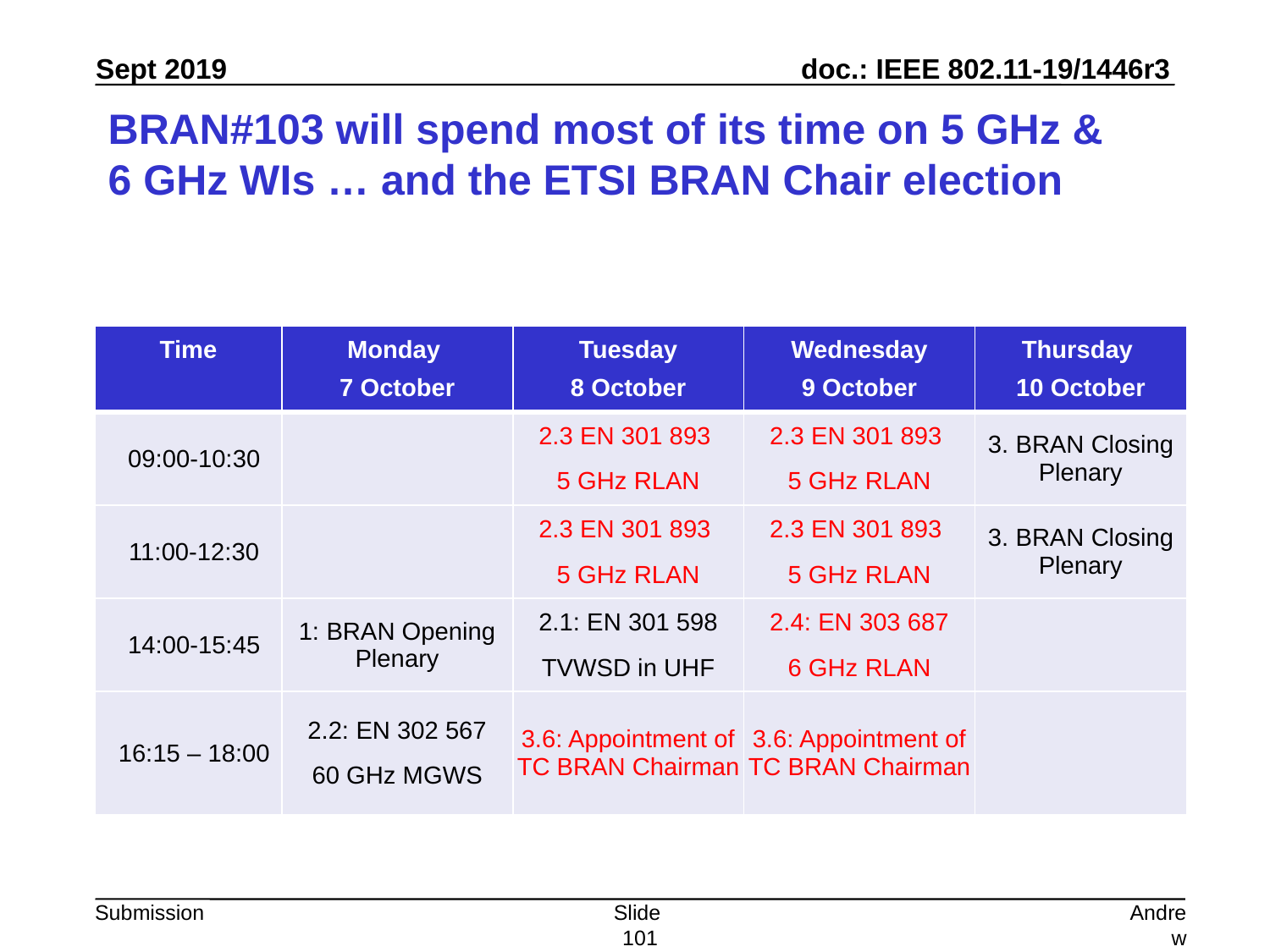

# BRAN#103 will spend most of its time on 5 GHz & 6 GHz WIs … and the ETSI BRAN Chair election
| Time | Monday 7 October | Tuesday 8 October | Wednesday 9 October | Thursday 10 October |
| --- | --- | --- | --- | --- |
| 09:00-10:30 |  | 2.3 EN 301 893 5 GHz RLAN | 2.3 EN 301 893 5 GHz RLAN | 3. BRAN Closing Plenary |
| 11:00-12:30 |  | 2.3 EN 301 893 5 GHz RLAN | 2.3 EN 301 893 5 GHz RLAN | 3. BRAN Closing Plenary |
| 14:00-15:45 | 1: BRAN Opening Plenary | 2.1: EN 301 598 TVWSD in UHF | 2.4: EN 303 687 6 GHz RLAN |  |
| 16:15 – 18:00 | 2.2: EN 302 567 60 GHz MGWS | 3.6: Appointment of TC BRAN Chairman | 3.6: Appointment of TC BRAN Chairman |  |
Slide 101
Andrew Myles, Cisco